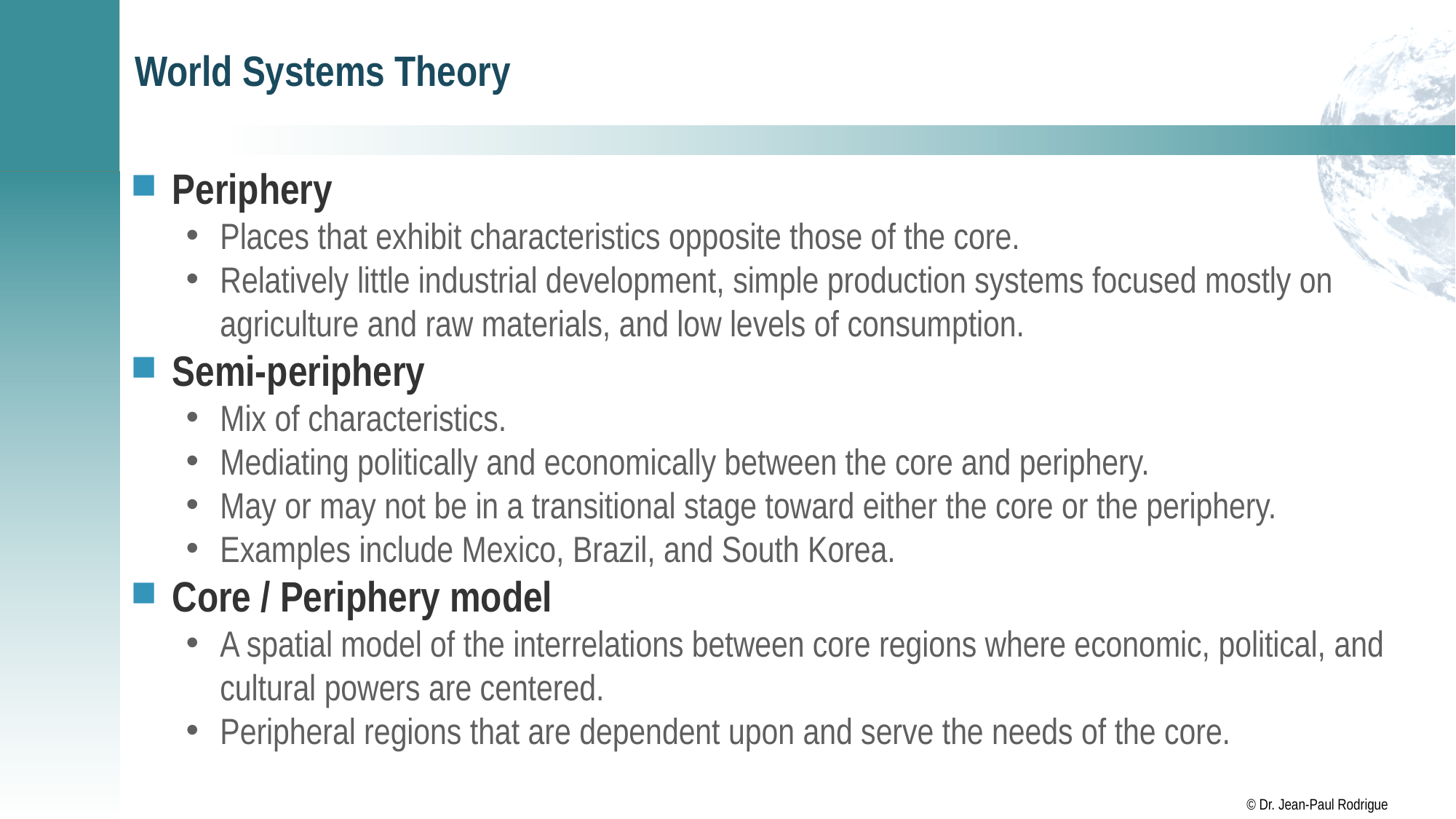

# World Systems Theory
Periphery
Places that exhibit characteristics opposite those of the core.
Relatively little industrial development, simple production systems focused mostly on agriculture and raw materials, and low levels of consumption.
Semi-periphery
Mix of characteristics.
Mediating politically and economically between the core and periphery.
May or may not be in a transitional stage toward either the core or the periphery.
Examples include Mexico, Brazil, and South Korea.
Core / Periphery model
A spatial model of the interrelations between core regions where economic, political, and cultural powers are centered.
Peripheral regions that are dependent upon and serve the needs of the core.